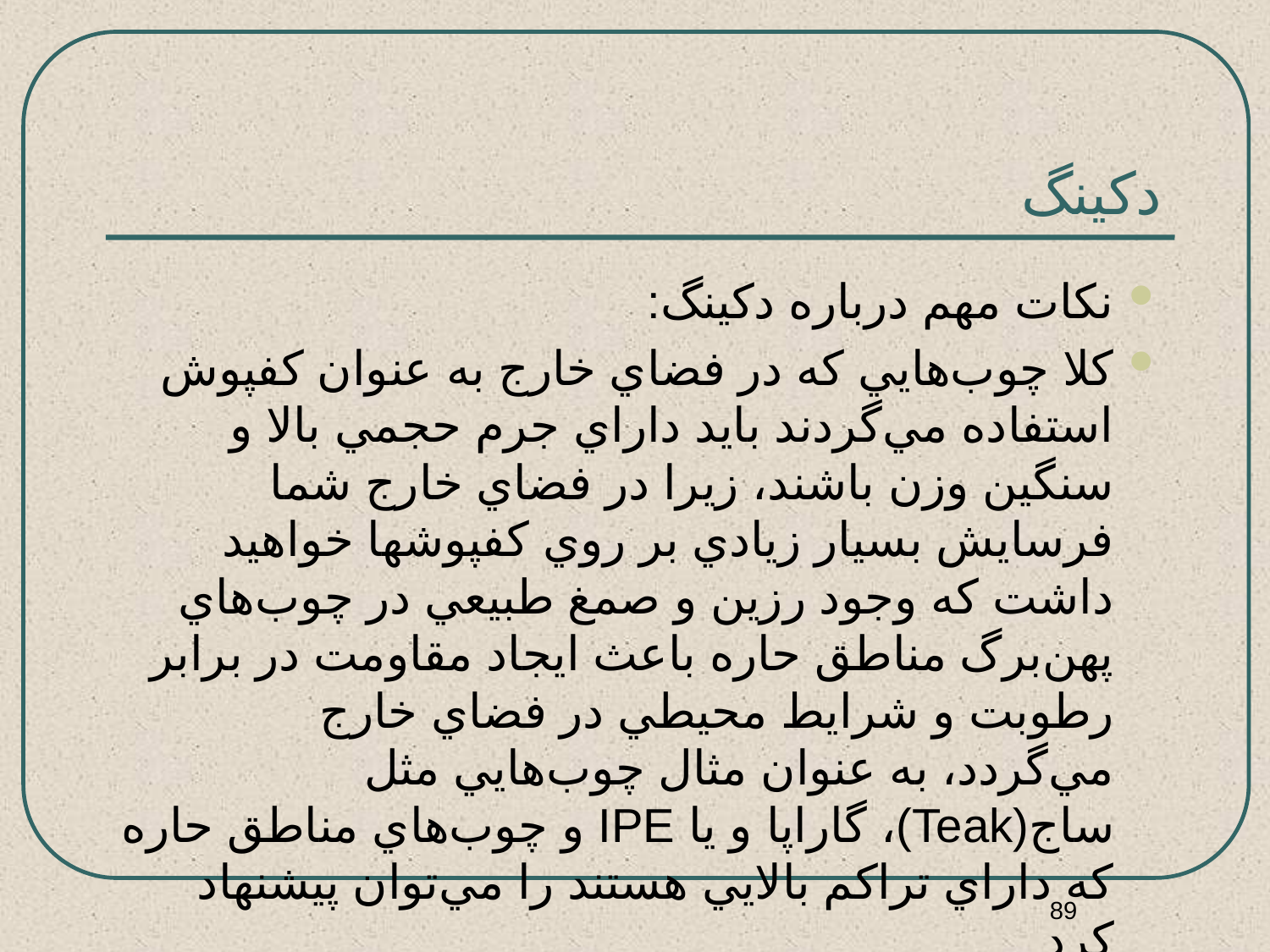

# دکینگ
نکات مهم درباره دکینگ:
کلا چوب‌هايي كه در فضاي خارج به عنوان كفپوش استفاده مي‌گردند بايد داراي جرم حجمي بالا و سنگين وزن باشند، زيرا در فضاي خارج شما فرسايش بسيار زيادي بر روي كفپوشها خواهيد داشت كه وجود رزين و صمغ طبيعي در چوب‌هاي پهن‌برگ‌ مناطق حاره باعث ايجاد مقاومت در برابر رطوبت و شرايط محيطي در فضاي خارج مي‌گردد، به عنوان مثال چوب‌هايي مثل ساج(Teak)، گاراپا و يا IPE و چوب‌هاي مناطق حاره كه داراي تراكم بالايي هستند را مي‌توان پيشنهاد كرد
89